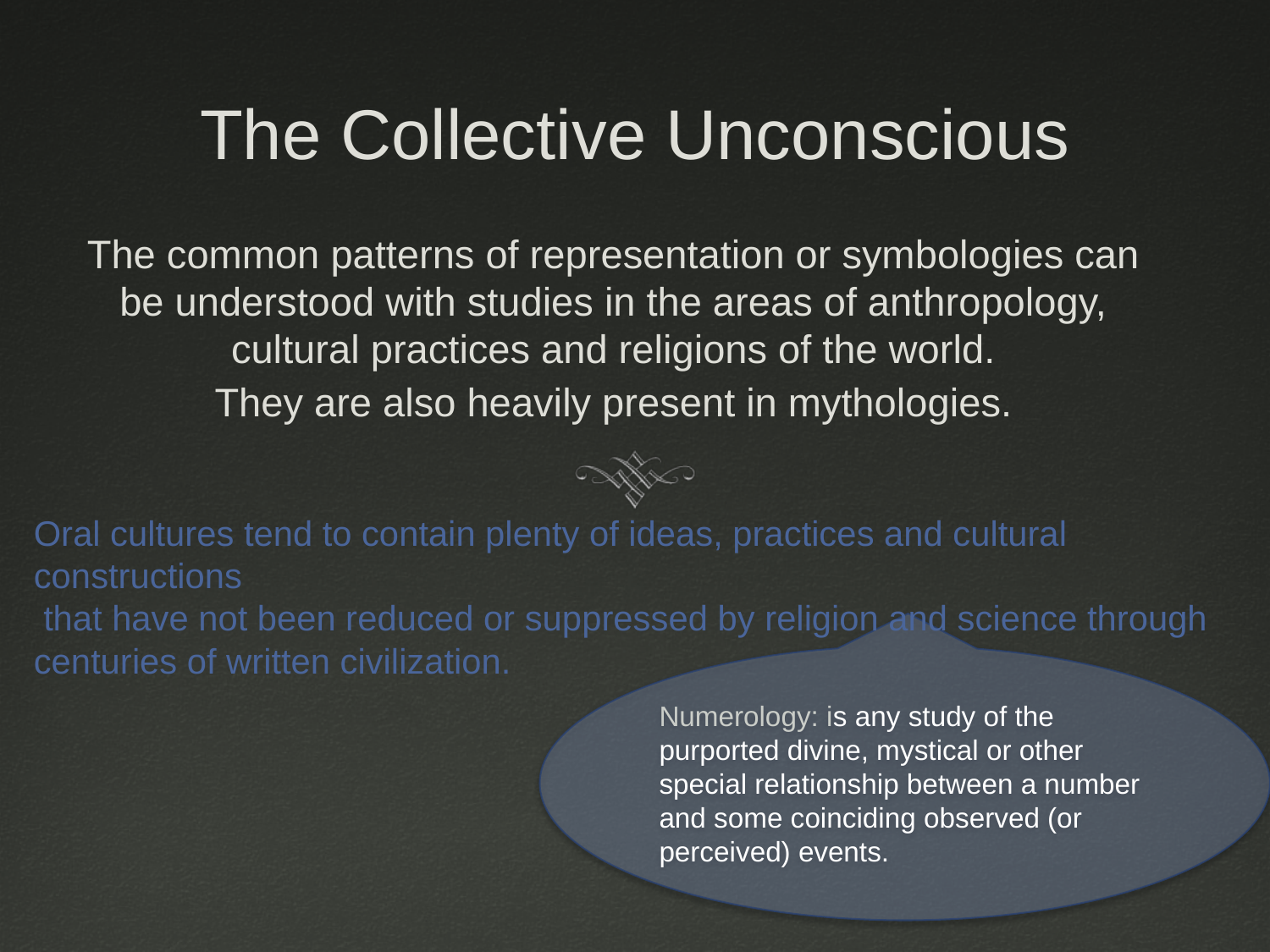

# The Collective Unconscious
The common patterns of representation or symbologies can be understood with studies in the areas of anthropology, cultural practices and religions of the world.
They are also heavily present in mythologies.

Oral cultures tend to contain plenty of ideas, practices and cultural constructions
 that have not been reduced or suppressed by religion and science through
centuries of written civilization.
Numerology: is any study of the purported divine, mystical or other special relationship between a number and some coinciding observed (or perceived) events.